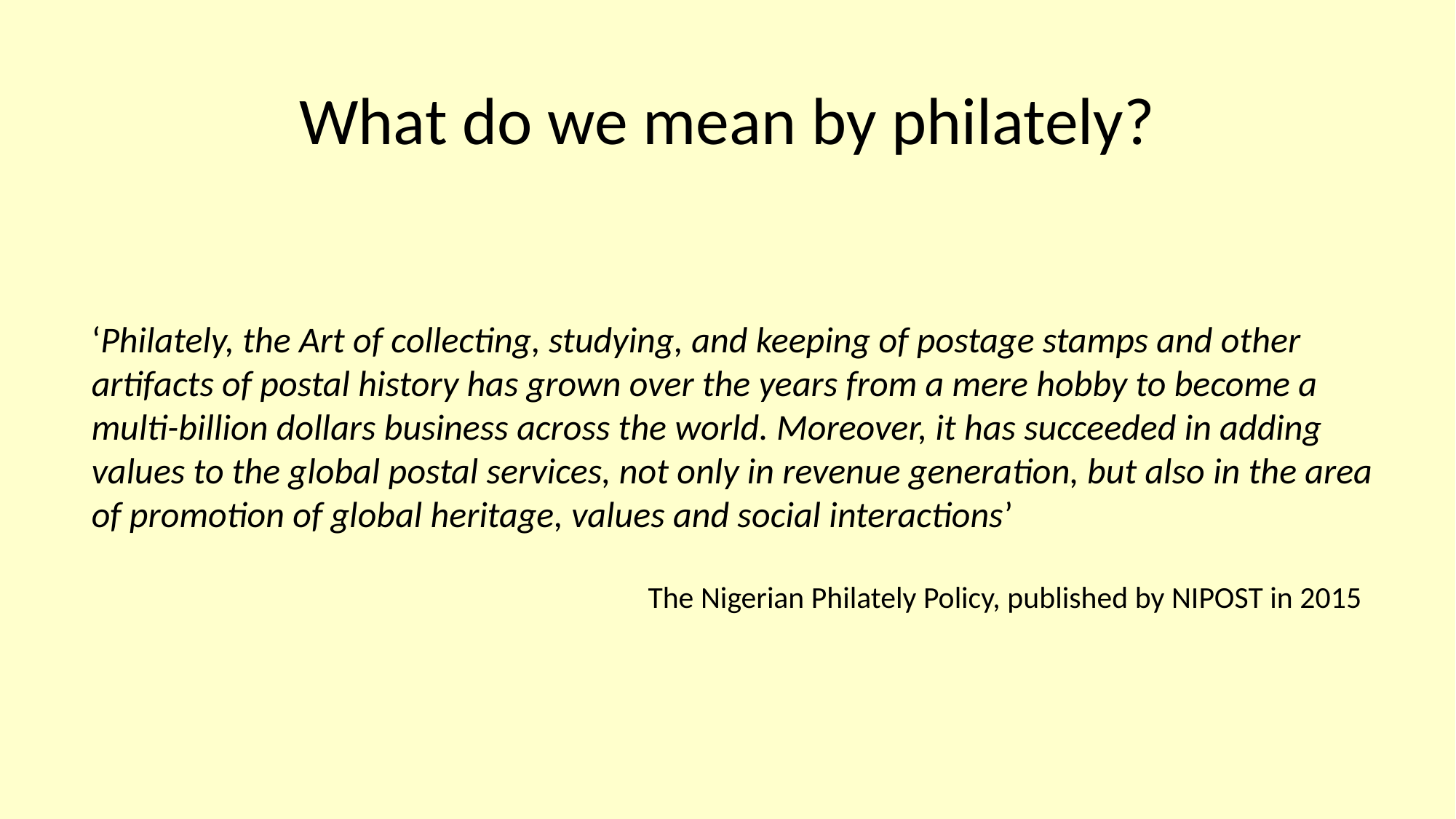

# What do we mean by philately?
‘Philately, the Art of collecting, studying, and keeping of postage stamps and other artifacts of postal history has grown over the years from a mere hobby to become a multi-billion dollars business across the world. Moreover, it has succeeded in adding values to the global postal services, not only in revenue generation, but also in the area of promotion of global heritage, values and social interactions’

The Nigerian Philately Policy, published by NIPOST in 2015